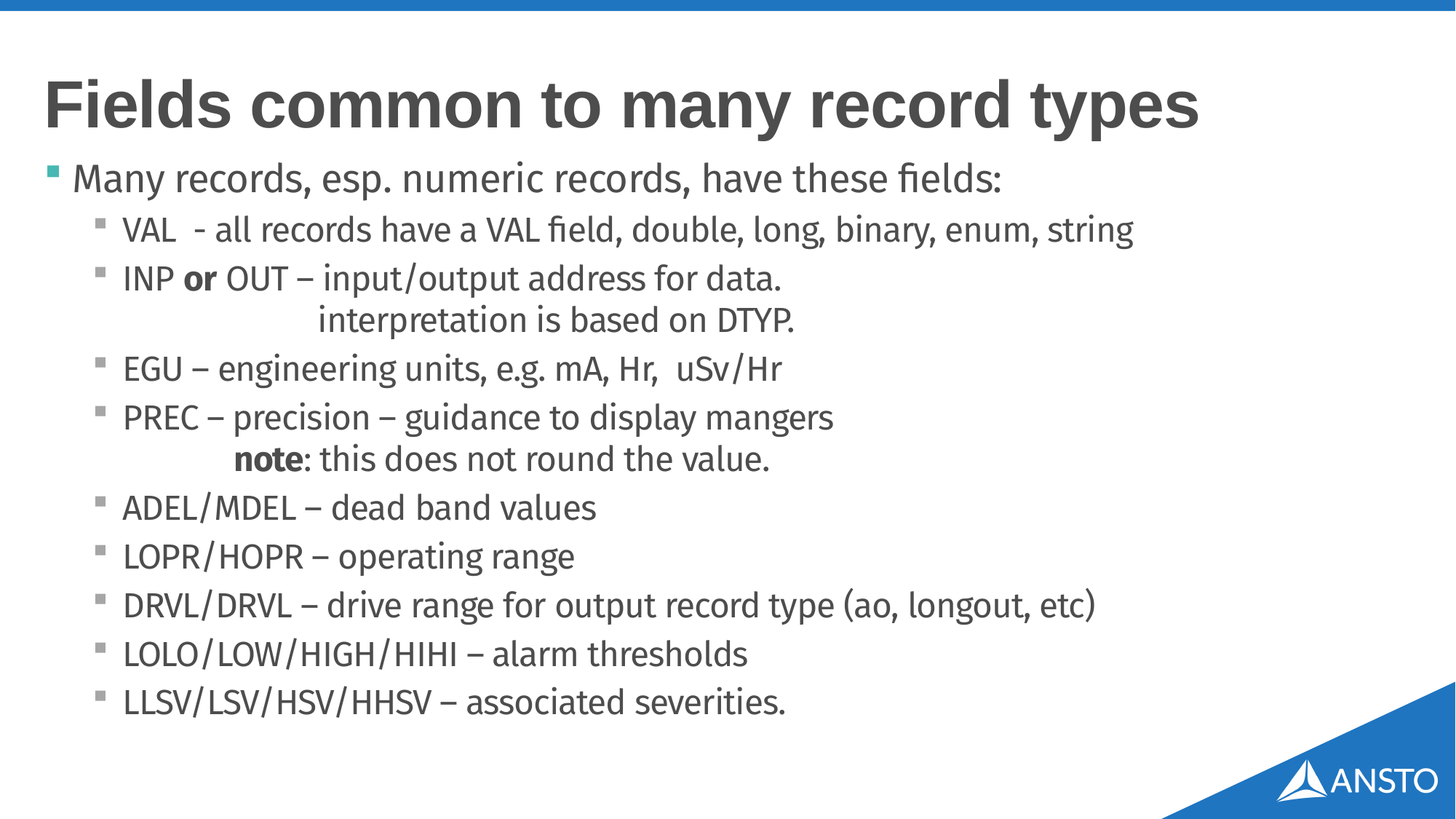

# Fields common to many record types
Many records, esp. numeric records, have these fields:
VAL  - all records have a VAL field, double, long, binary, enum, string
INP or OUT – input/output address for data.
                       interpretation is based on DTYP.
EGU – engineering units, e.g. mA, Hr,  uSv/Hr
PREC – precision – guidance to display mangers
             note: this does not round the value.
ADEL/MDEL – dead band values
LOPR/HOPR – operating range
DRVL/DRVL – drive range for output record type (ao, longout, etc)
LOLO/LOW/HIGH/HIHI – alarm thresholds
LLSV/LSV/HSV/HHSV – associated severities.